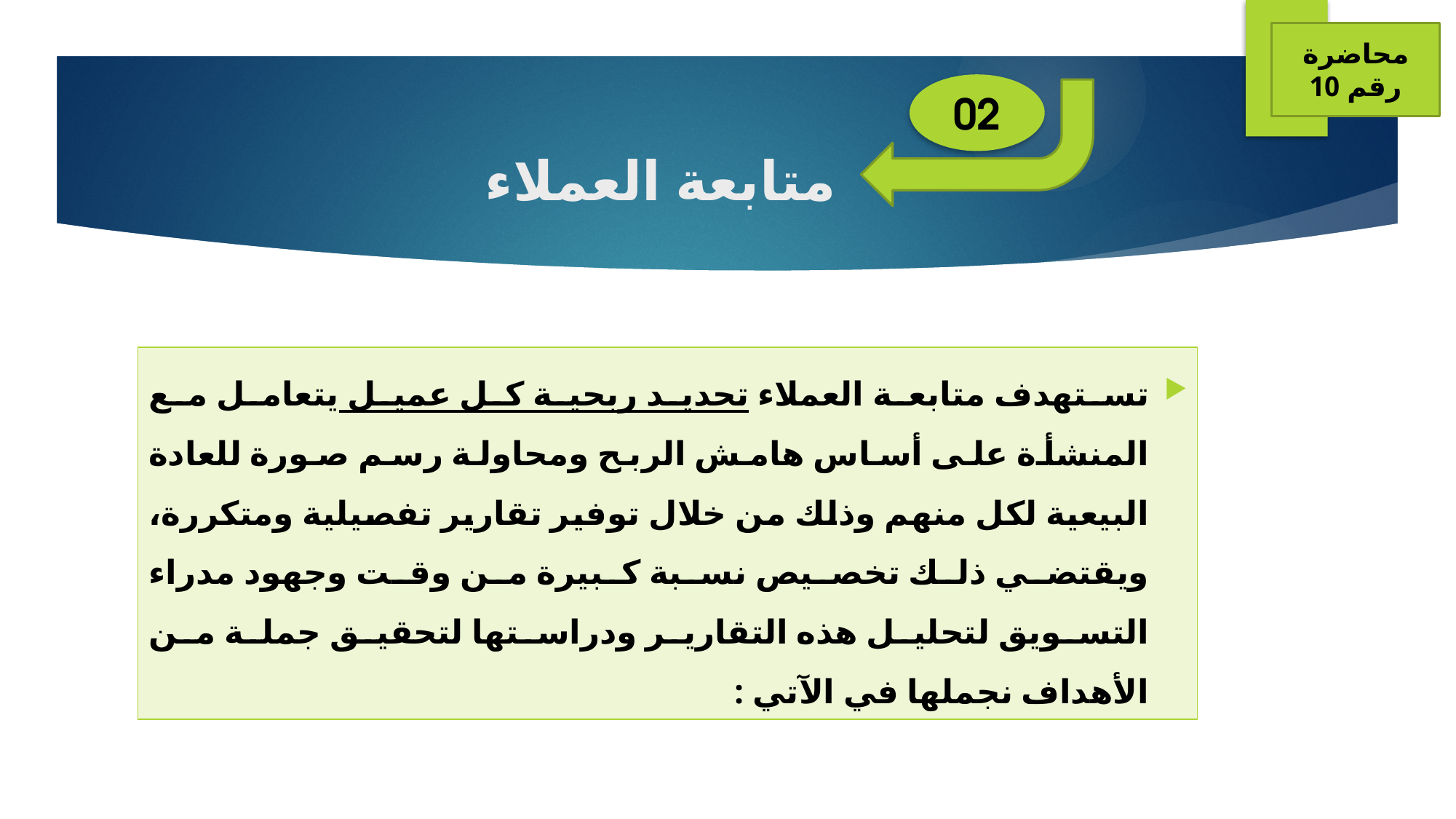

محاضرة رقم 10
02

# متابعة العملاء
تستهدف متابعة العملاء تحديد ربحية كل عميل يتعامل مع المنشأة على أساس هامش الربح ومحاولة رسم صورة للعادة البيعية لكل منهم وذلك من خلال توفير تقارير تفصيلية ومتكررة، ويقتضي ذلك تخصيص نسبة كبيرة من وقت وجهود مدراء التسويق لتحليل هذه التقارير ودراستها لتحقيق جملة من الأهداف نجملها في الآتي :